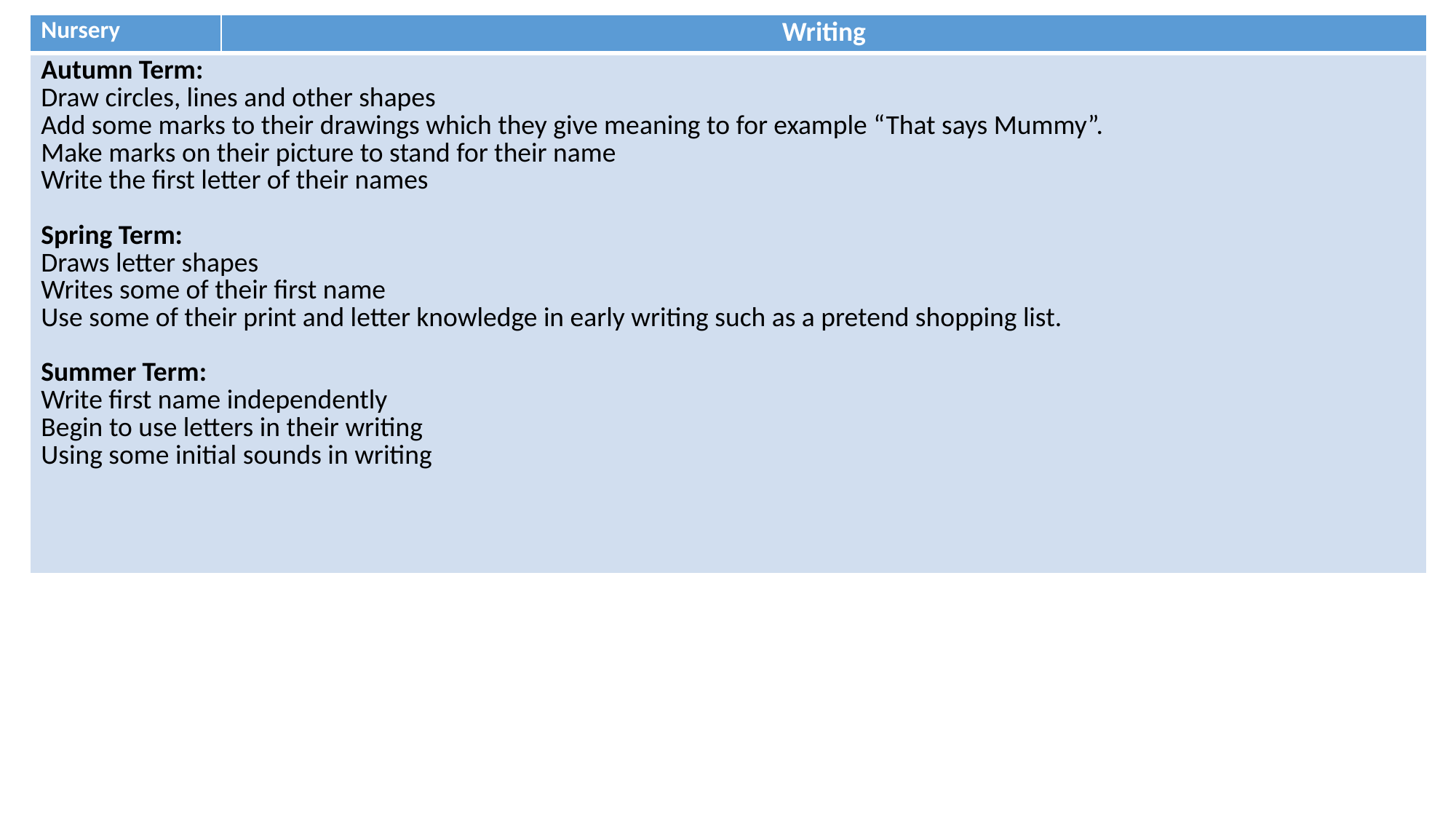

| Nursery | Writing |
| --- | --- |
| Autumn Term: Draw circles, lines and other shapes Add some marks to their drawings which they give meaning to for example “That says Mummy”. Make marks on their picture to stand for their name Write the first letter of their names Spring Term: Draws letter shapes Writes some of their first name Use some of their print and letter knowledge in early writing such as a pretend shopping list. Summer Term: Write first name independently Begin to use letters in their writing Using some initial sounds in writing |  |